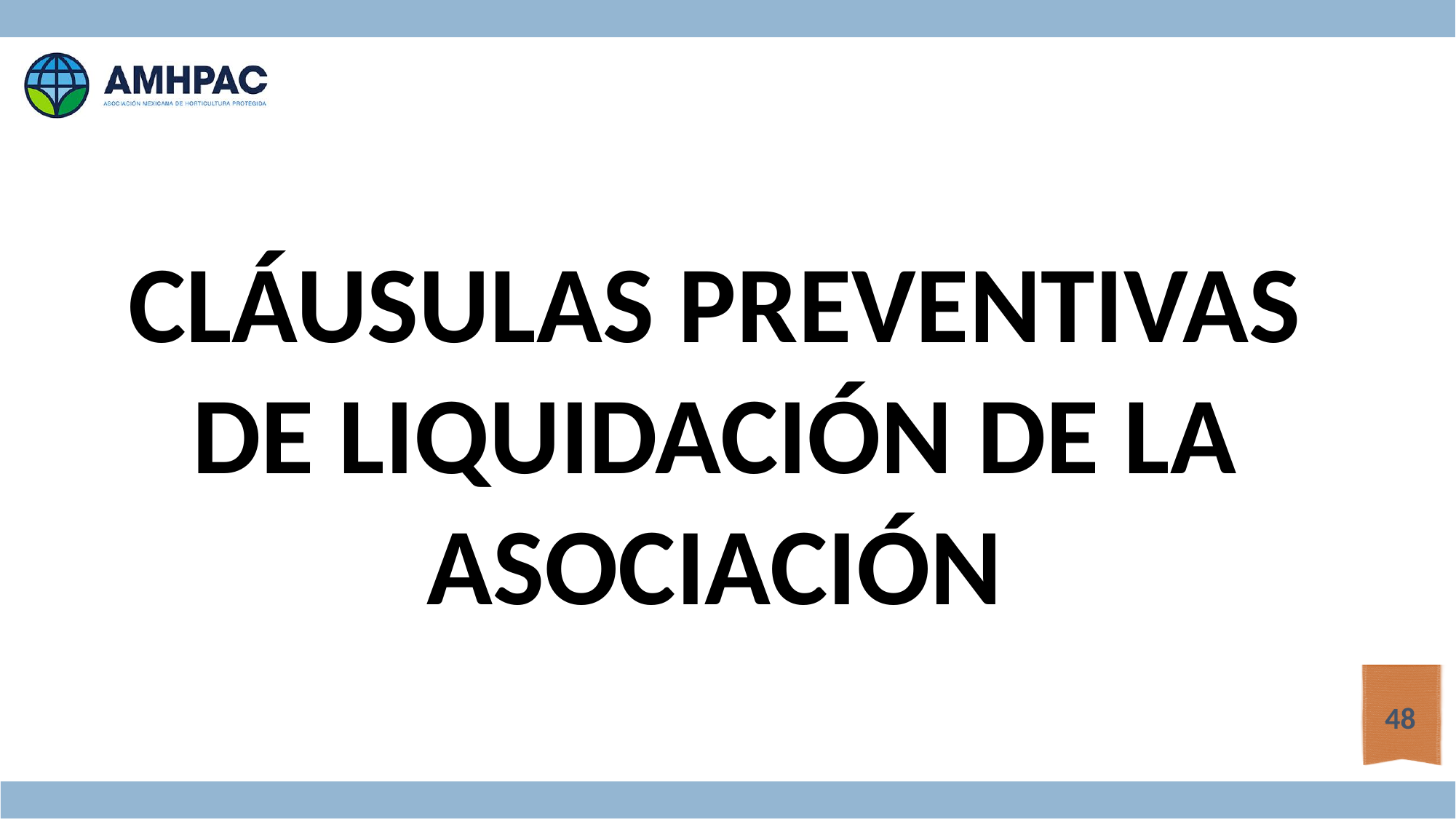

CLÁUSULAS PREVENTIVAS DE LIQUIDACIÓN DE LA ASOCIACIÓN
48